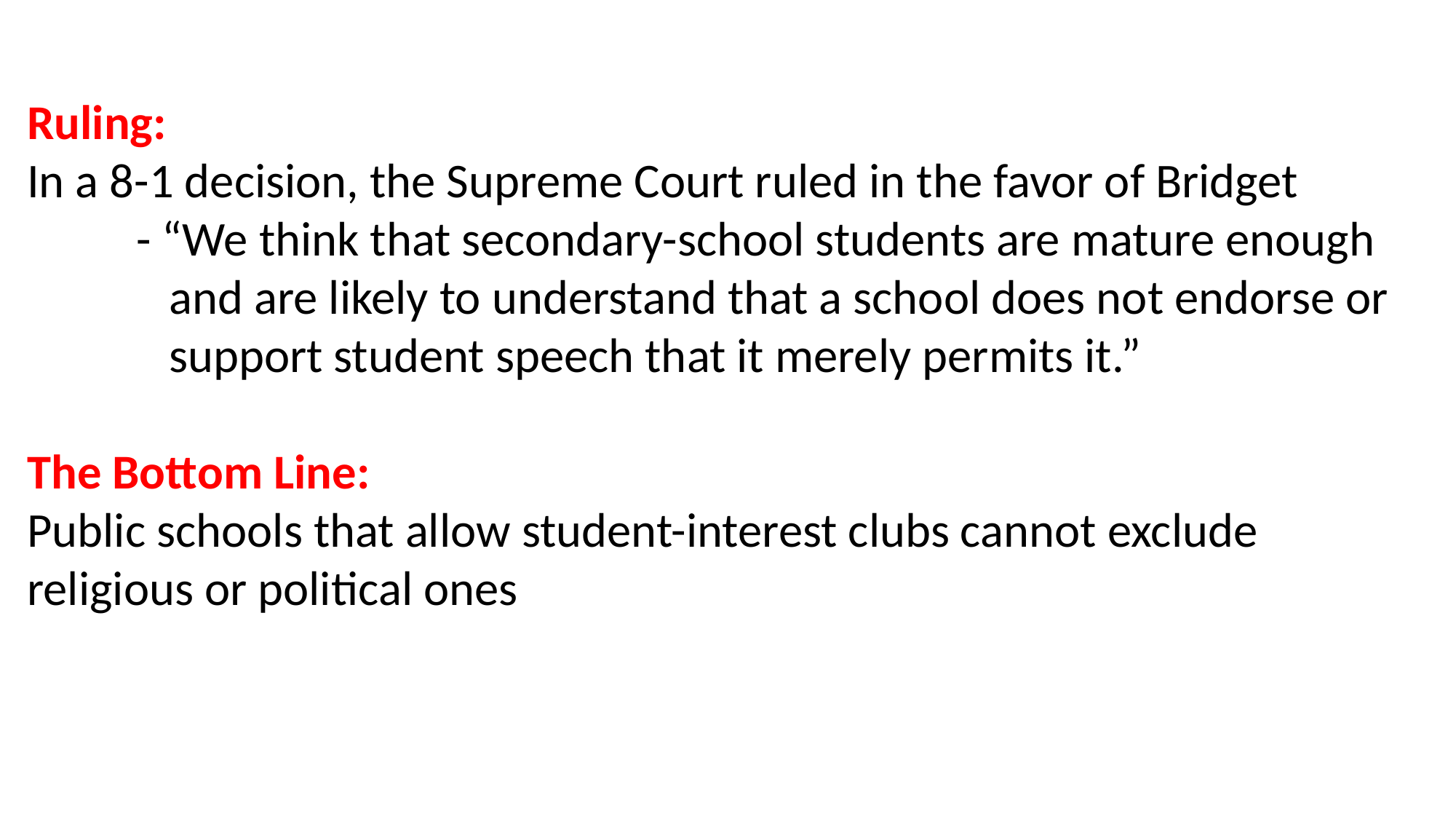

Ruling:
In a 8-1 decision, the Supreme Court ruled in the favor of Bridget
	- “We think that secondary-school students are mature enough 	   and are likely to understand that a school does not endorse or 	   support student speech that it merely permits it.”

The Bottom Line:
Public schools that allow student-interest clubs cannot exclude religious or political ones